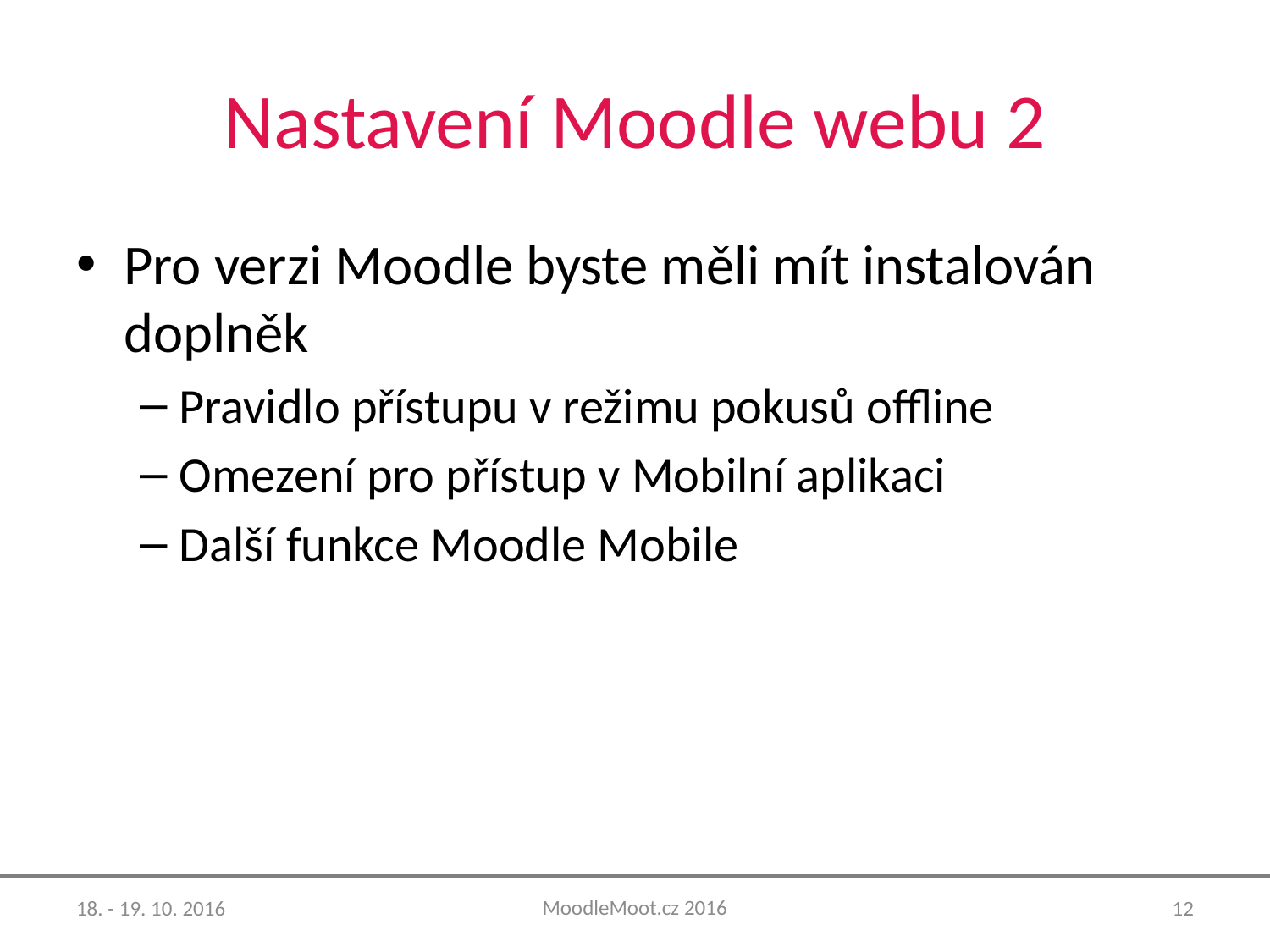

# Nastavení Moodle webu 2
Pro verzi Moodle byste měli mít instalován doplněk
Pravidlo přístupu v režimu pokusů offline
Omezení pro přístup v Mobilní aplikaci
Další funkce Moodle Mobile

MoodleMoot.cz 2016
18. - 19. 10. 2016
12